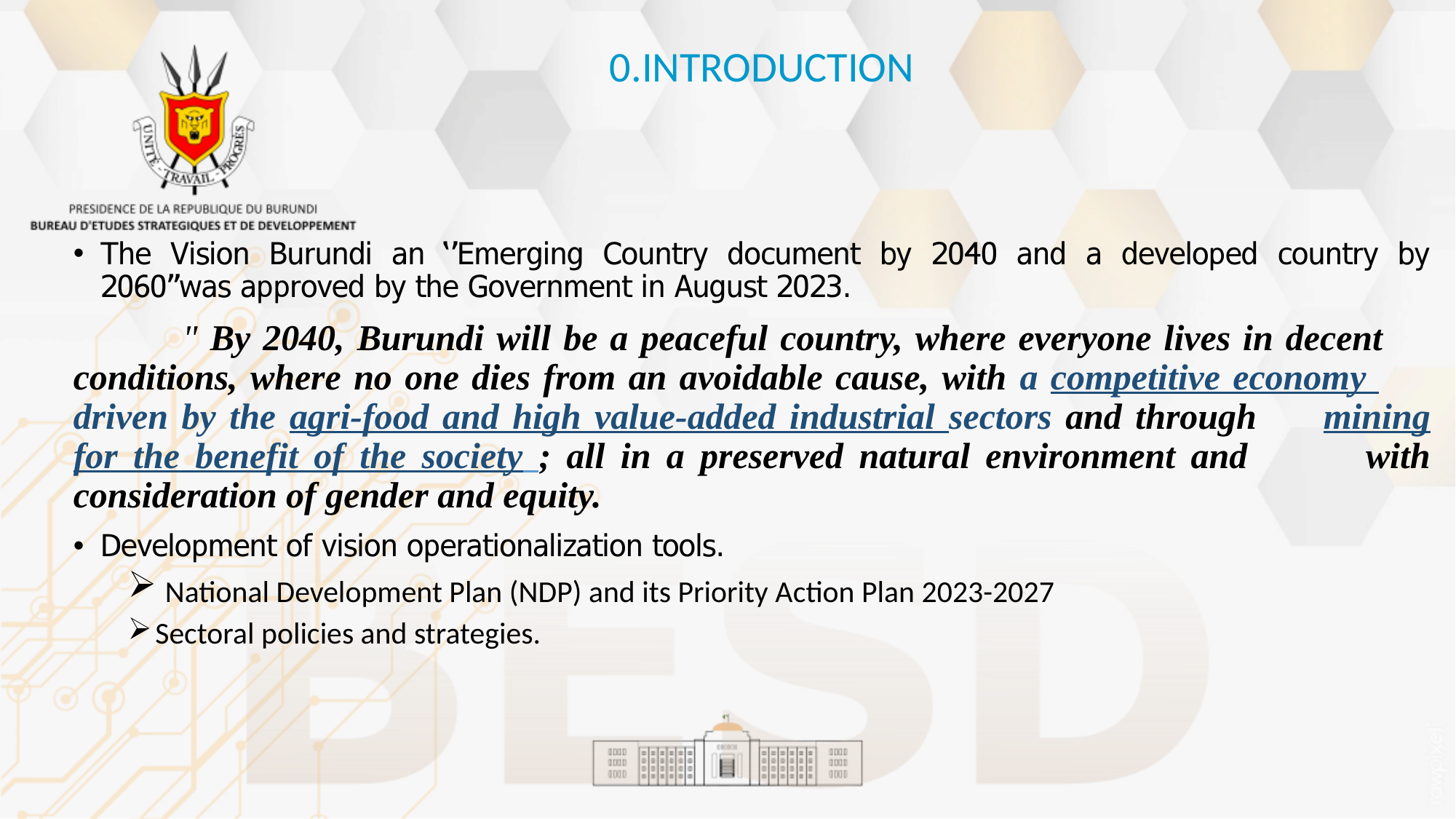

# 0.INTRODUCTION
The Vision Burundi an ‘’Emerging Country document by 2040 and a developed country by 2060’’was approved by the Government in August 2023.
	" By 2040, Burundi will be a peaceful country, where everyone lives in decent 	conditions, where no one dies from an avoidable cause, with a competitive economy 	driven by the agri-food and high value-added industrial sectors and through 	mining for the benefit of the society ; all in a preserved natural environment and 	with consideration of gender and equity.
Development of vision operationalization tools.
 National Development Plan (NDP) and its Priority Action Plan 2023-2027
Sectoral policies and strategies.